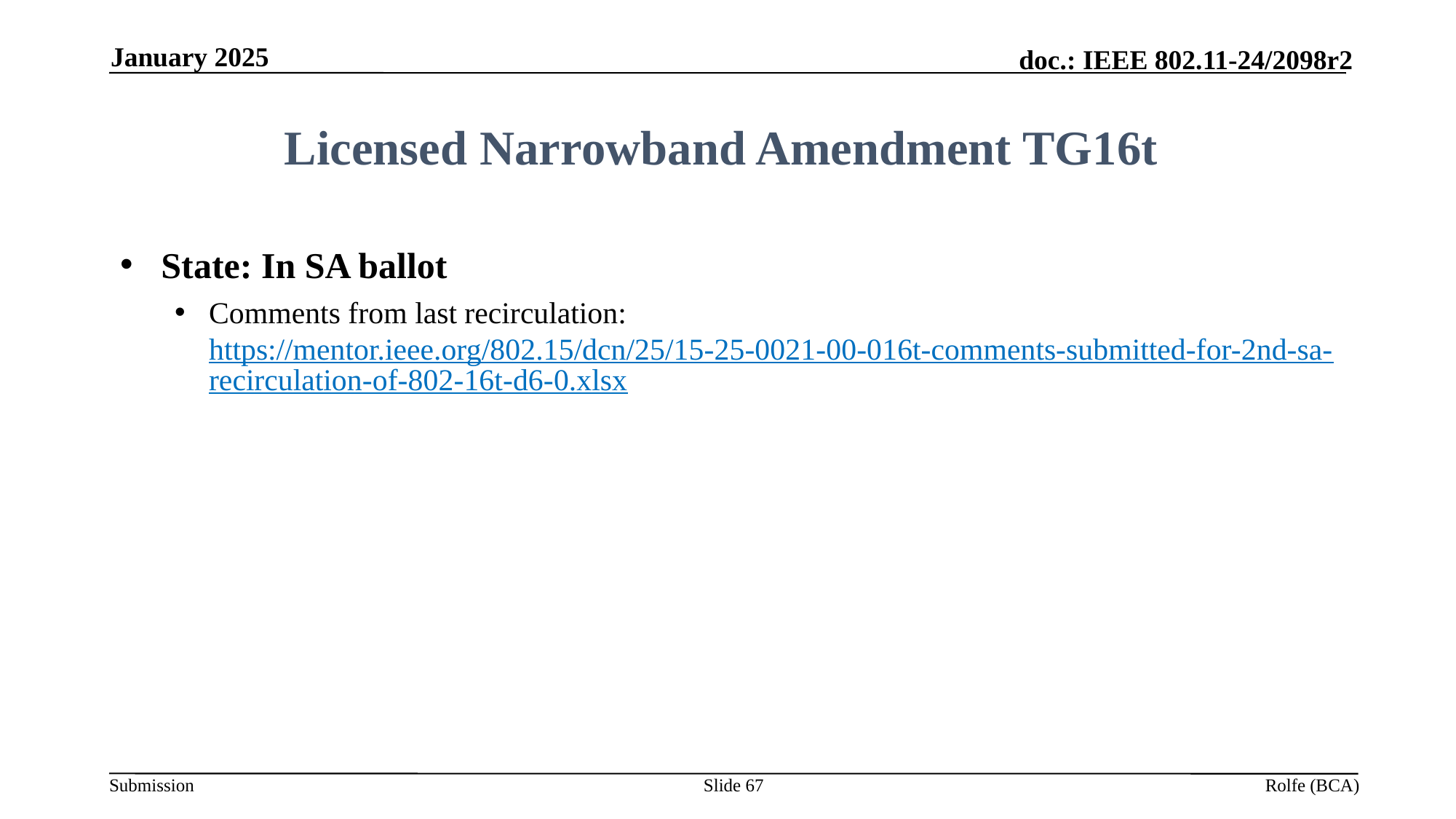

January 2025
# Licensed Narrowband Amendment TG16t
State: In SA ballot
Comments from last recirculation: https://mentor.ieee.org/802.15/dcn/25/15-25-0021-00-016t-comments-submitted-for-2nd-sa-recirculation-of-802-16t-d6-0.xlsx

Slide 67
Rolfe (BCA)